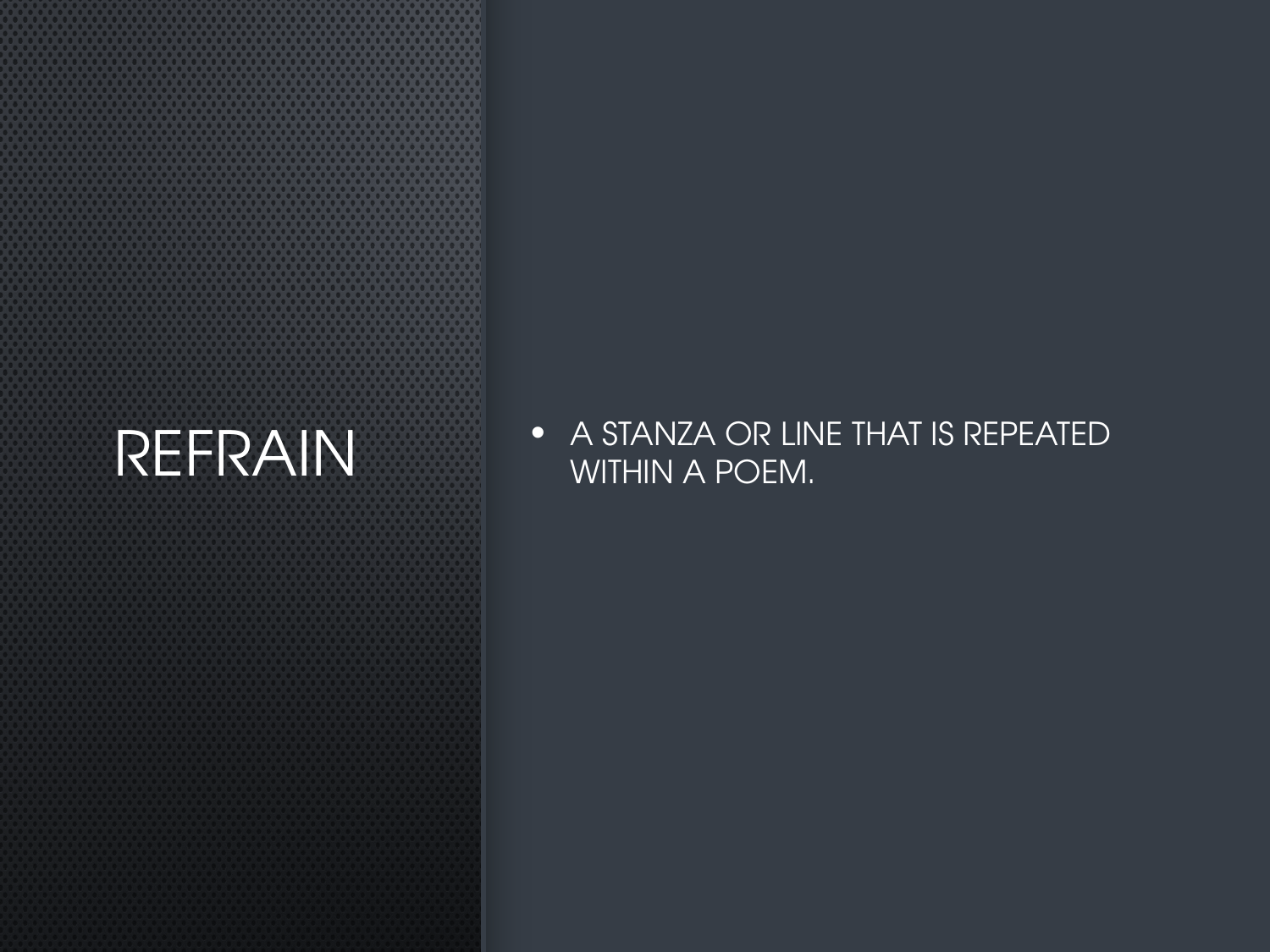

# Refrain
A stanza or line that is repeated within a poem.